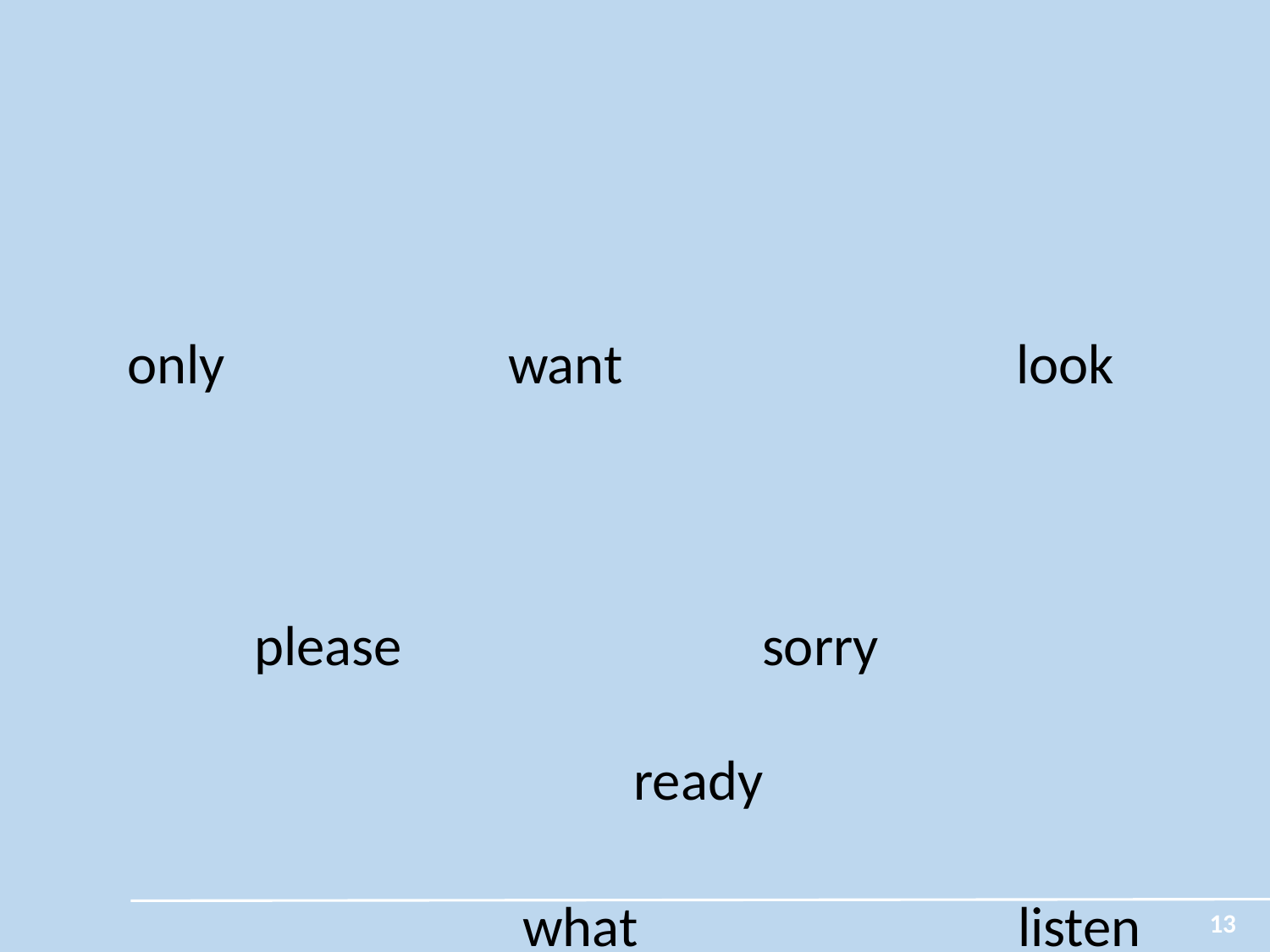

#
only 			want 			look
	please 			sorry 			ready
			 what 			listen
	yes 			great
13